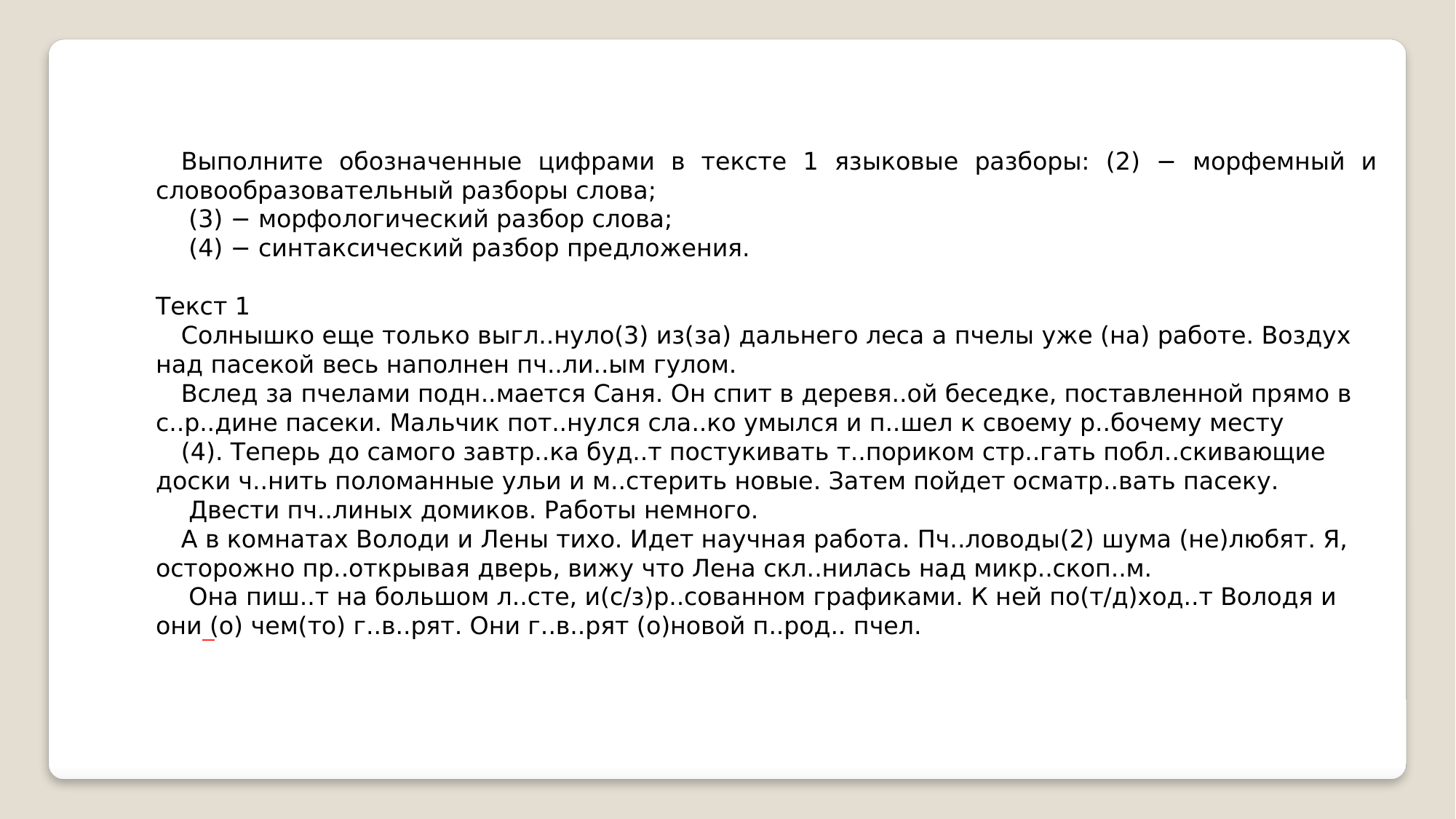

Выполните обозначенные цифрами в тексте 1 языковые разборы: (2) − морфемный и словообразовательный разборы слова;
 (3) − морфологический разбор слова;
 (4) − синтаксический разбор предложения.
Текст 1
Солнышко еще только выгл..нуло(3) из(за) дальнего леса а пчелы уже (на) работе. Воздух над пасекой весь наполнен пч..ли..ым гулом.
Вслед за пчелами подн..мается Саня. Он спит в деревя..ой беседке, поставленной прямо в с..р..дине пасеки. Мальчик пот..нулся сла..ко умылся и п..шел к своему р..бочему месту
(4). Теперь до самого завтр..ка буд..т постукивать т..пориком стр..гать побл..скивающие доски ч..нить поломанные ульи и м..стерить новые. Затем пойдет осматр..вать пасеку.
 Двести пч..линых домиков. Работы немного.
А в комнатах Володи и Лены тихо. Идет научная работа. Пч..ловоды(2) шума (не)любят. Я, осторожно пр..открывая дверь, вижу что Лена скл..нилась над микр..скоп..м.
 Она пиш..т на большом л..сте, и(с/з)р..сованном графиками. К ней по(т/д)ход..т Володя и они (о) чем(то) г..в..рят. Они г..в..рят (о)новой п..род.. пчел.